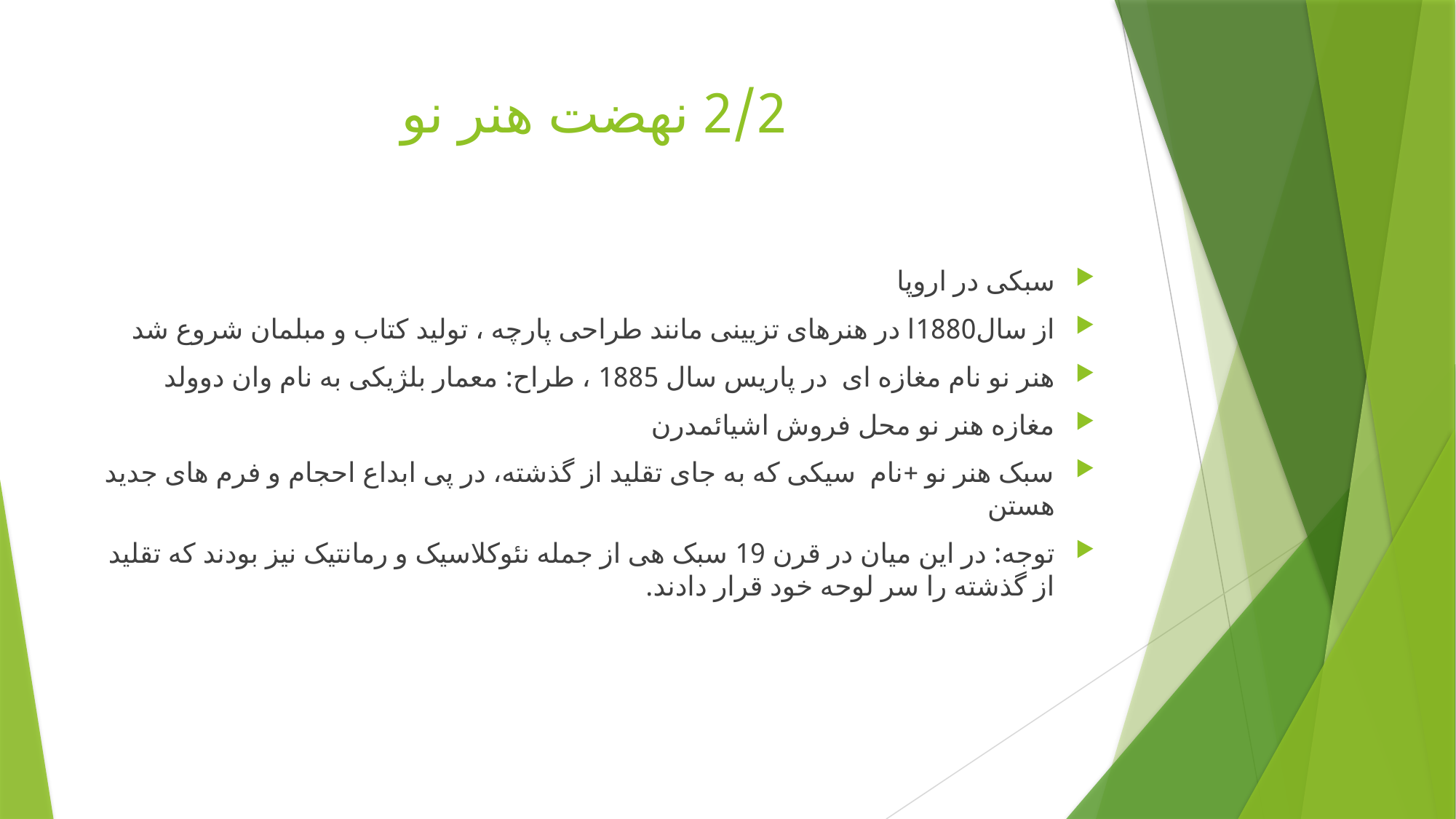

# 2/2 نهضت هنر نو
سبکی در اروپا
از سال1880ا در هنرهای تزیینی مانند طراحی پارچه ، تولید کتاب و مبلمان شروع شد
هنر نو نام مغازه ای  در پاریس سال 1885 ، طراح: معمار بلژیکی به نام وان دوولد
مغازه هنر نو محل فروش اشیائمدرن
سبک هنر نو +نام  سیکی که به جای تقلید از گذشته، در پی ابداع احجام و فرم های جدید هستن
توجه: در این میان در قرن 19 سبک هی از جمله نئوکلاسیک و رمانتیک نیز بودند که تقلید از گذشته را سر لوحه خود قرار دادند.